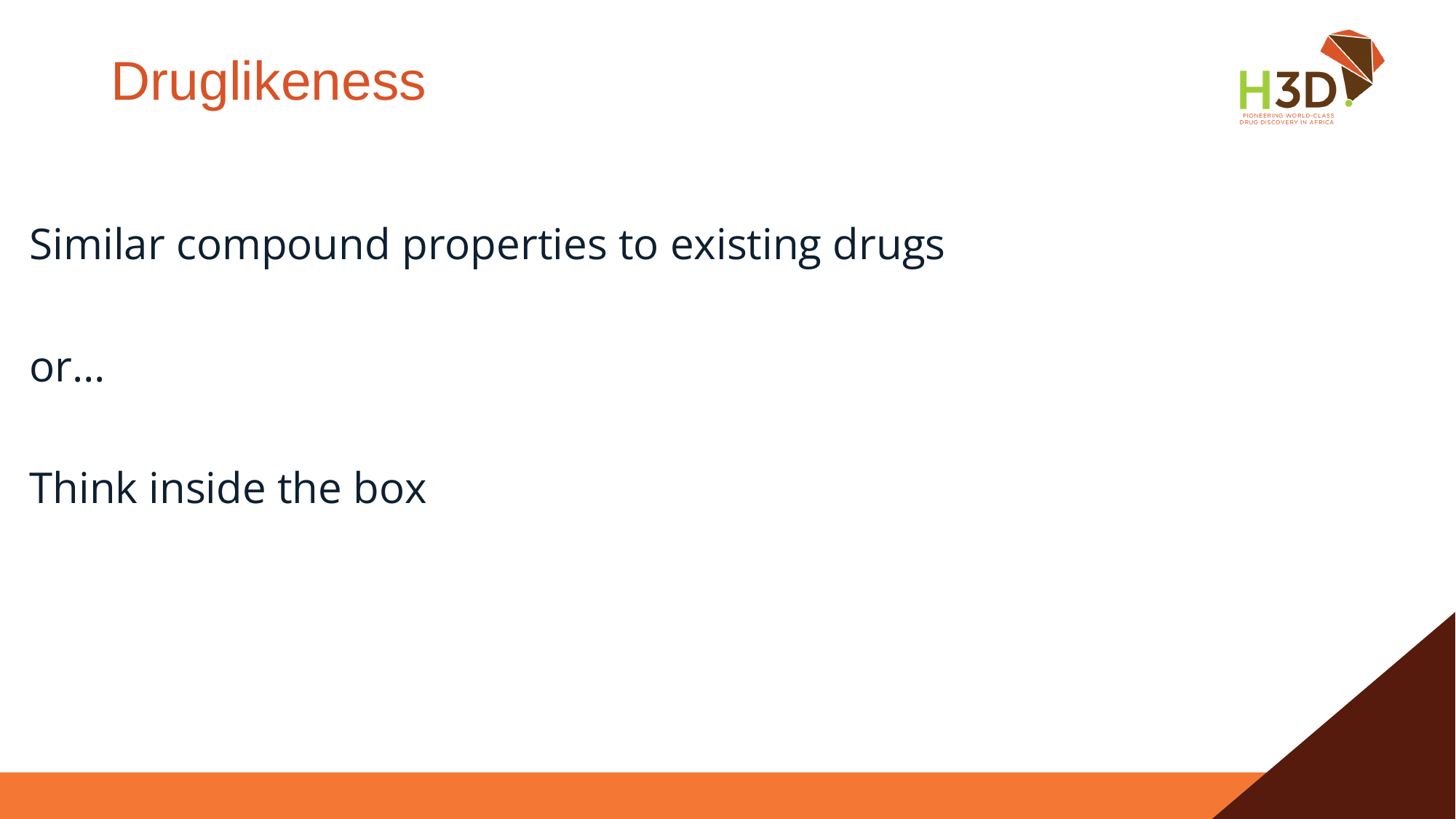

# Druglikeness
Similar compound properties to existing drugs

or…

Think inside the box